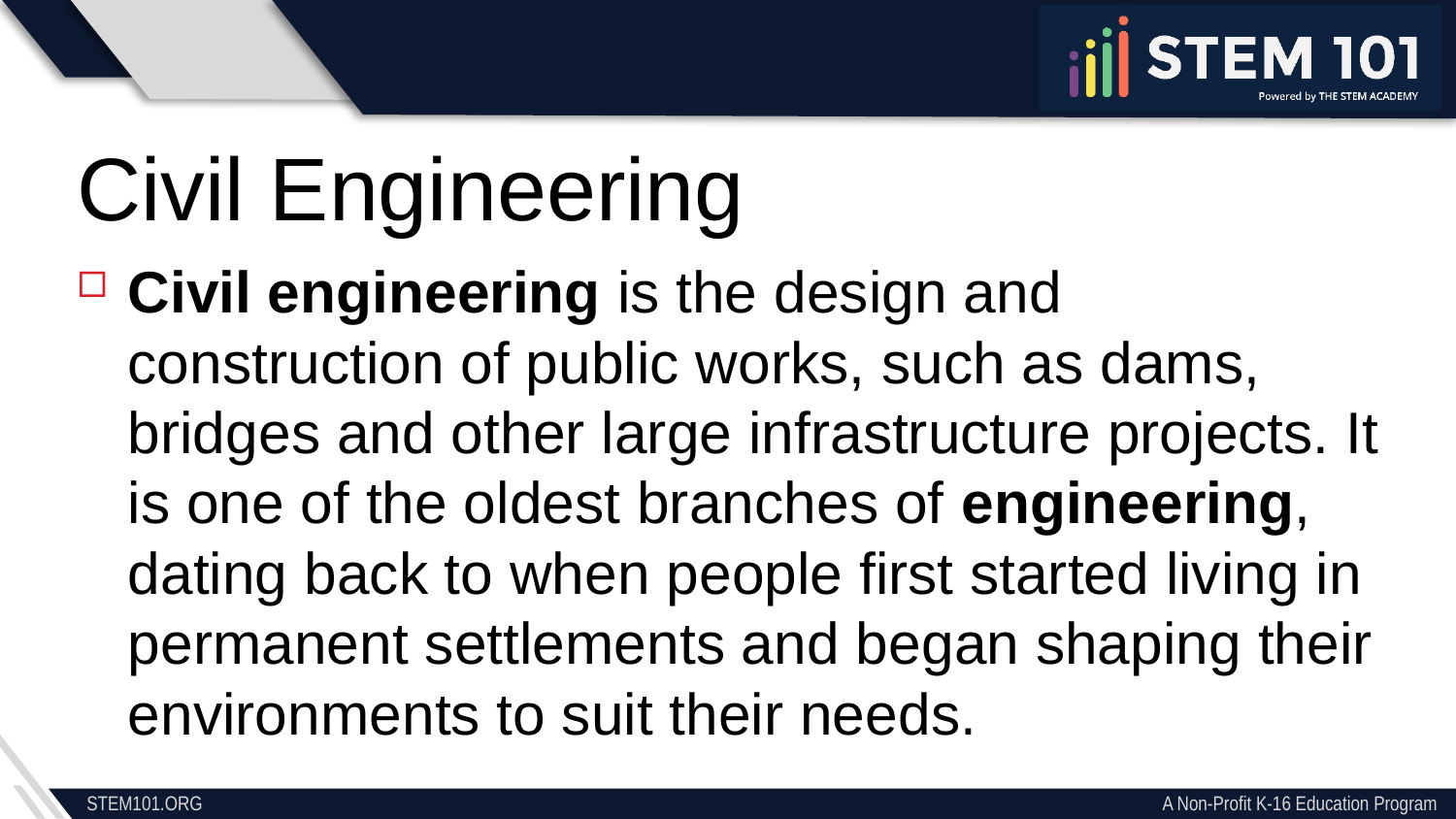

Civil Engineering
Civil engineering is the design and construction of public works, such as dams, bridges and other large infrastructure projects. It is one of the oldest branches of engineering, dating back to when people first started living in permanent settlements and began shaping their environments to suit their needs.